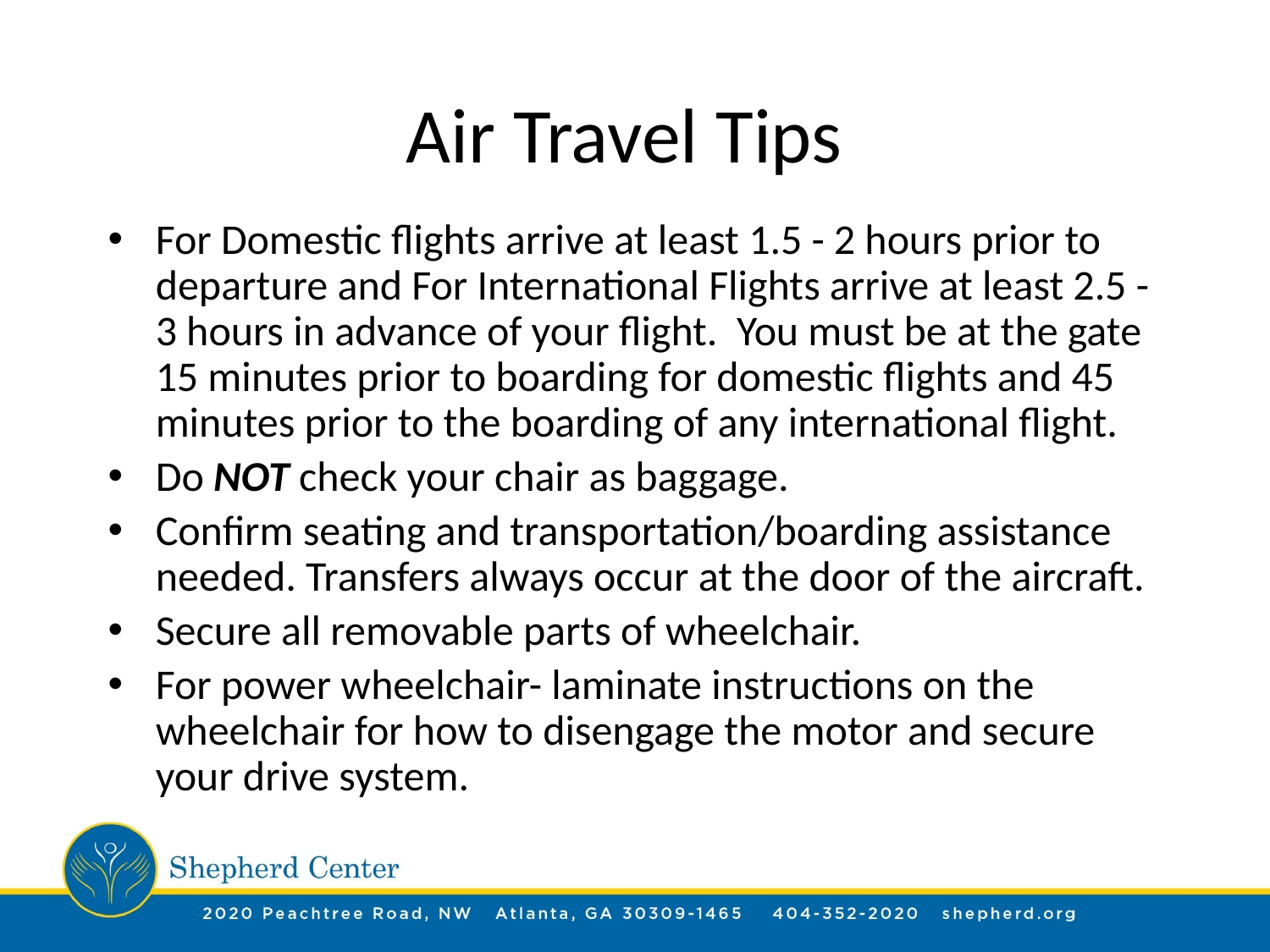

# Air Travel Tips
For Domestic flights arrive at least 1.5 - 2 hours prior to departure and For International Flights arrive at least 2.5 - 3 hours in advance of your flight.  You must be at the gate 15 minutes prior to boarding for domestic flights and 45 minutes prior to the boarding of any international flight.
Do NOT check your chair as baggage.
Confirm seating and transportation/boarding assistance needed. Transfers always occur at the door of the aircraft.
Secure all removable parts of wheelchair.
For power wheelchair- laminate instructions on the wheelchair for how to disengage the motor and secure your drive system.